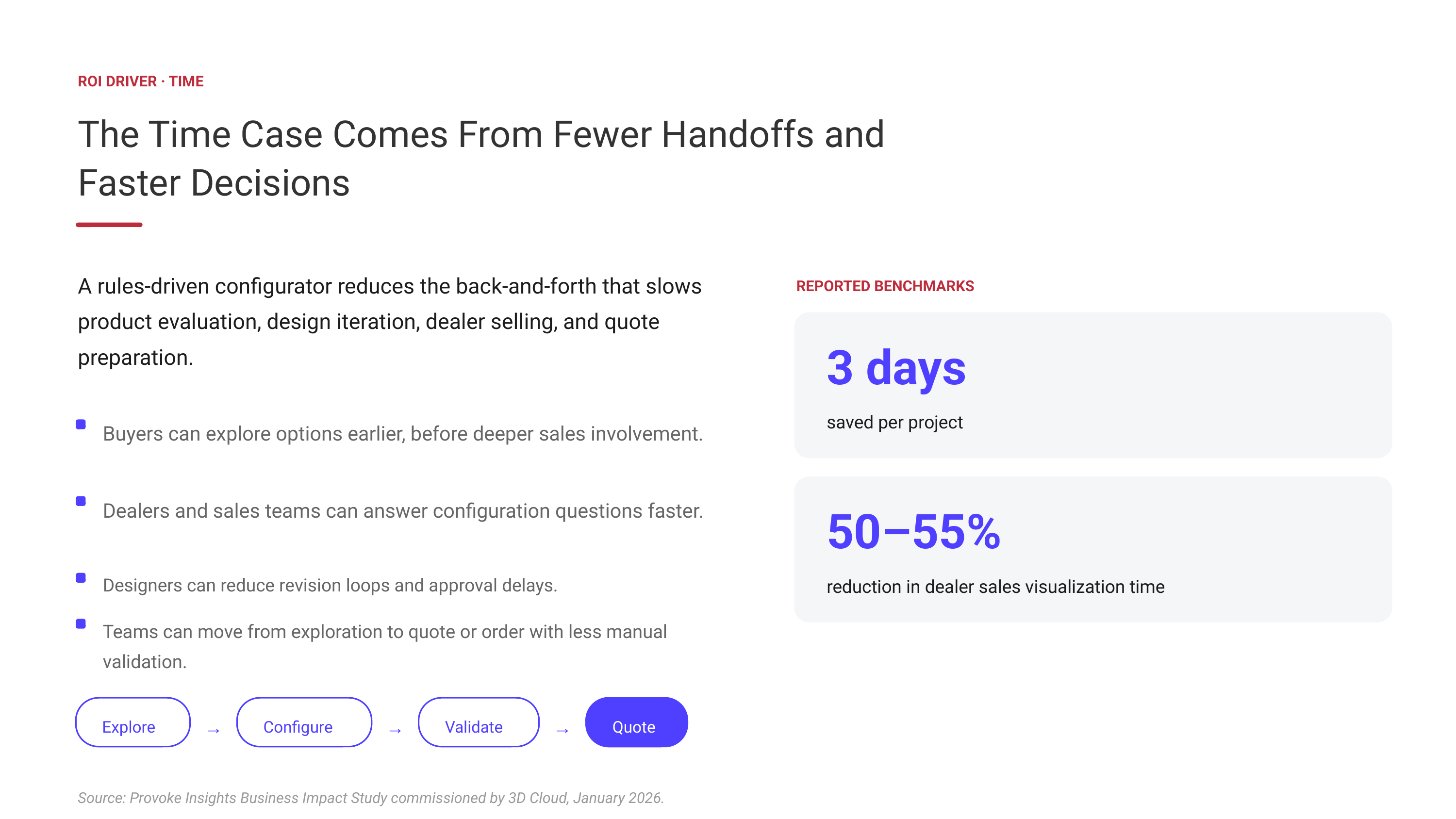

ROI DRIVER · TIME
The Time Case Comes From Fewer Handoffs and Faster Decisions

A rules-driven configurator reduces the back-and-forth that slows product evaluation, design iteration, dealer selling, and quote preparation.
REPORTED BENCHMARKS

3 days
saved per project
Buyers can explore options earlier, before deeper sales involvement.

Dealers and sales teams can answer configuration questions faster.

50–55%
Designers can reduce revision loops and approval delays.
reduction in dealer sales visualization time

Teams can move from exploration to quote or order with less manual validation.

→
→
→
Explore
Configure
Validate
Quote
Source: Provoke Insights Business Impact Study commissioned by 3D Cloud, January 2026.